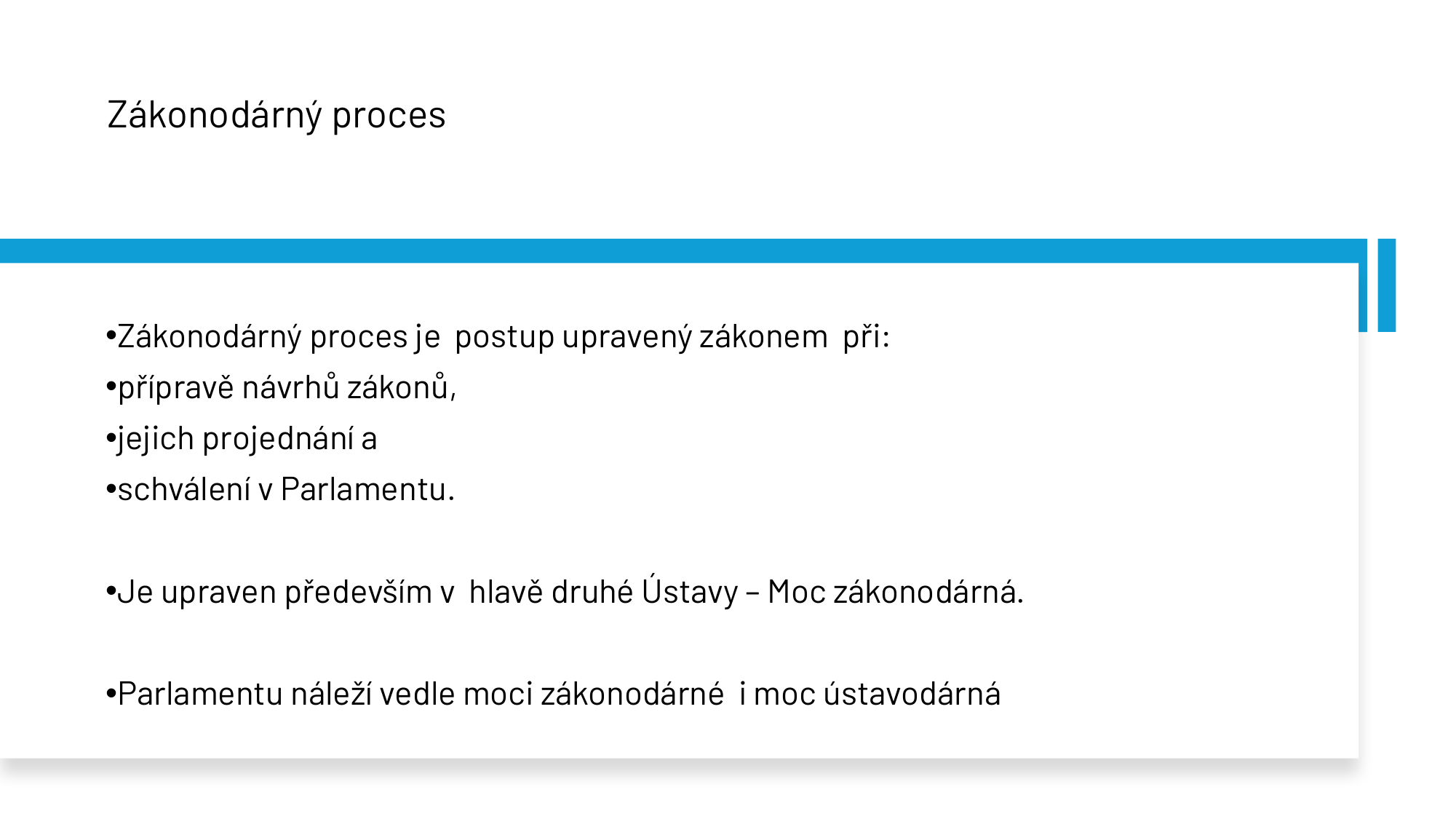

# Zákonodárný proces

Zákonodárný proces je  postup upravený zákonem  při:
přípravě návrhů zákonů,
jejich projednání a
schválení v Parlamentu.

Je upraven především v  hlavě druhé Ústavy – Moc zákonodárná.

Parlamentu náleží vedle moci zákonodárné  i moc ústavodárná